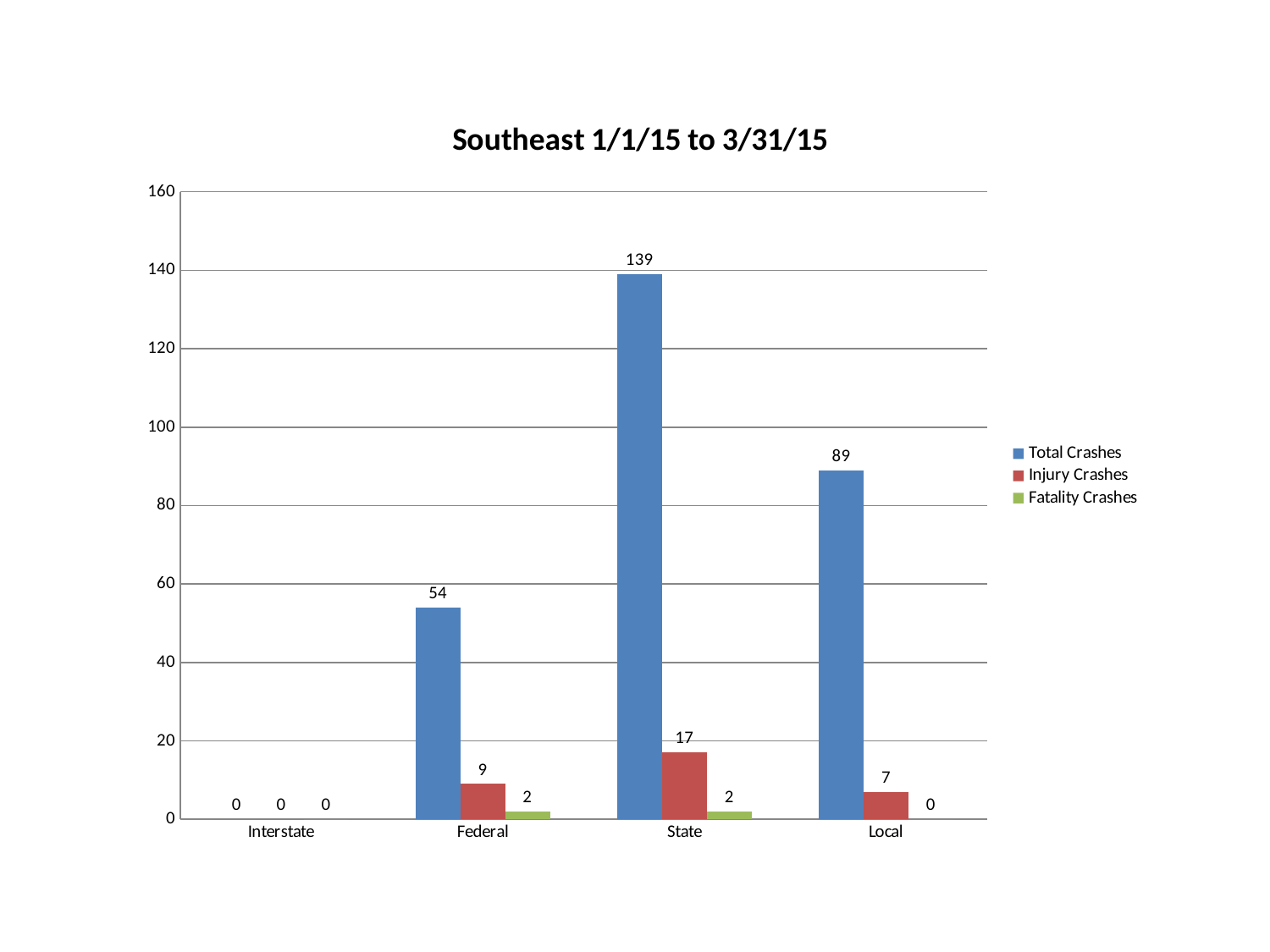

### Chart: Southeast 1/1/15 to 3/31/15

| Category | Total Crashes | Injury Crashes | Fatality Crashes |
|---|---|---|---|
| Interstate | 0.0 | 0.0 | 0.0 |
| Federal | 54.0 | 9.0 | 2.0 |
| State | 139.0 | 17.0 | 2.0 |
| Local | 89.0 | 7.0 | 0.0 |